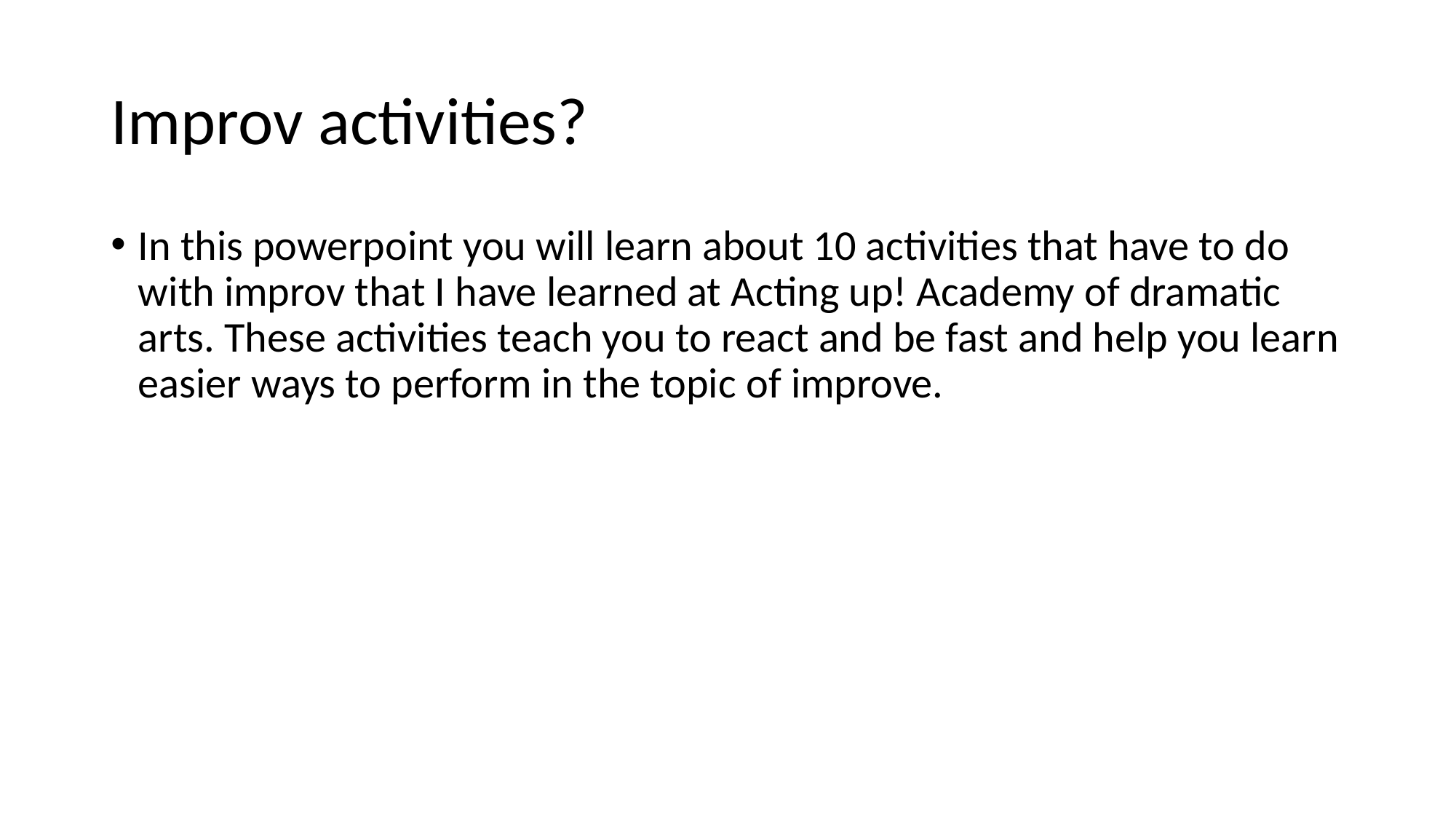

# Improv activities?
In this powerpoint you will learn about 10 activities that have to do with improv that I have learned at Acting up! Academy of dramatic arts. These activities teach you to react and be fast and help you learn easier ways to perform in the topic of improve.